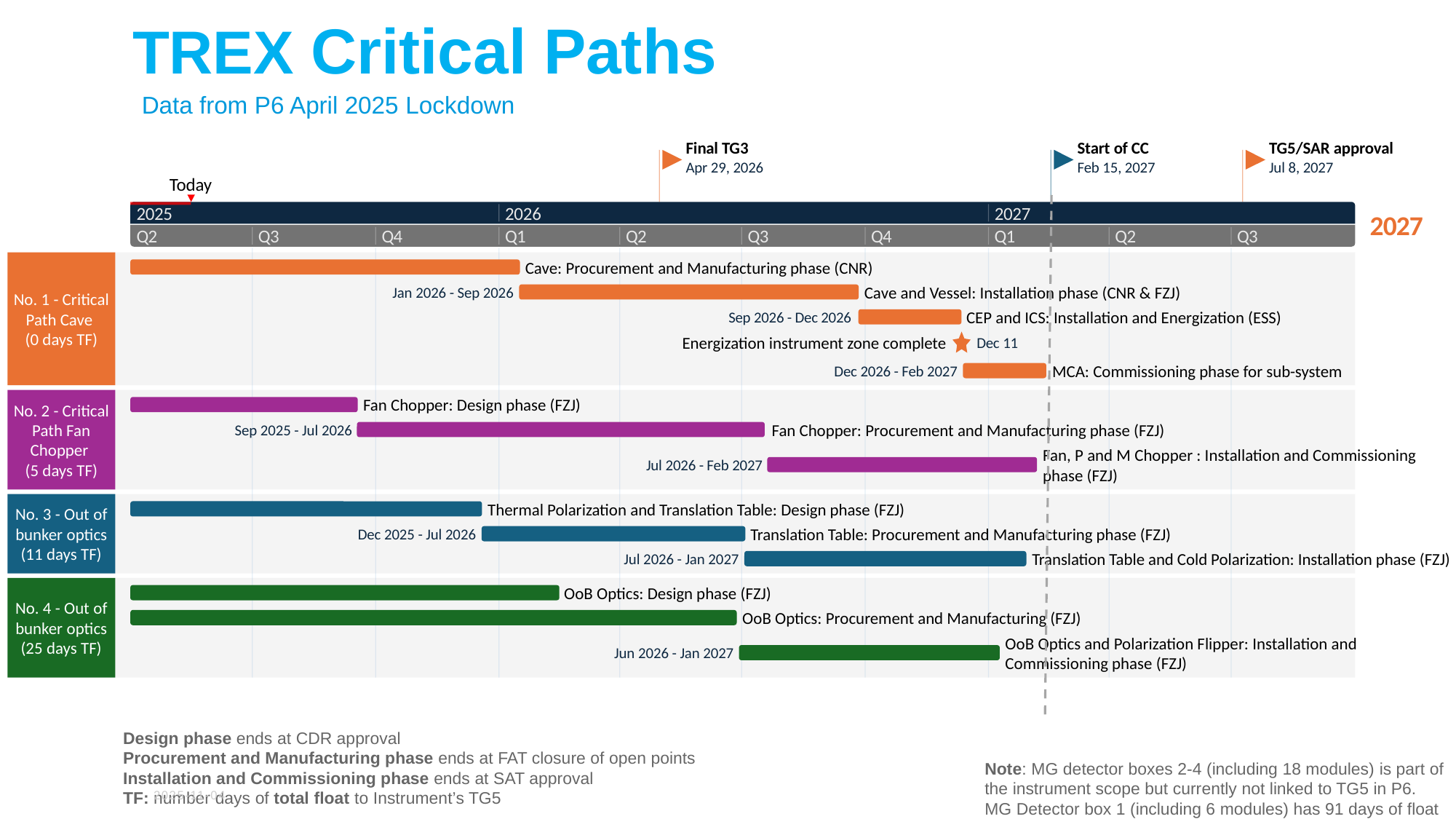

Apr 2025 - Jan 2026
Apr 2025 - Sep 2025
Apr 2025 - Dec 2025
Apr 2025 - Feb 2026
Apr 2025 - Jun 2026
229 days
140 days
188 days
140 days
218 days
150 days
324 days
208 days
181 days
121 days

54 days
45 days
145 days

2025

TREX Critical Paths
Data from P6 April 2025 Lockdown
Final TG3
Start of CC
TG5/SAR approval

Apr 29, 2026
Feb 15, 2027
Jul 8, 2027
Today

2025
2026
2027

2027
Q2
Q3
Q4
Q1
Q2
Q3
Q4
Q1
Q2
Q3

Cave: Procurement and Manufacturing phase (CNR)

Cave and Vessel: Installation phase (CNR & FZJ)
Jan 2026 - Sep 2026

No. 1 - Critical Path Cave
(0 days TF)
CEP and ICS: Installation and Energization (ESS)
Sep 2026 - Dec 2026

Energization instrument zone complete
Dec 11
MCA: Commissioning phase for sub-system
Dec 2026 - Feb 2027

Fan Chopper: Design phase (FZJ)

No. 2 - Critical Path Fan Chopper
(5 days TF)
Fan Chopper: Procurement and Manufacturing phase (FZJ)
Sep 2025 - Jul 2026

Fan, P and M Chopper : Installation and Commissioning phase (FZJ)
Jul 2026 - Feb 2027

Thermal Polarization and Translation Table: Design phase (FZJ)

No. 3 - Out of bunker optics
(11 days TF)
Translation Table: Procurement and Manufacturing phase (FZJ)
Dec 2025 - Jul 2026

Translation Table and Cold Polarization: Installation phase (FZJ)
Jul 2026 - Jan 2027

OoB Optics: Design phase (FZJ)

No. 4 - Out of bunker optics
(25 days TF)
OoB Optics: Procurement and Manufacturing (FZJ)

OoB Optics and Polarization Flipper: Installation and Commissioning phase (FZJ)
Jun 2026 - Jan 2027

Design phase ends at CDR approval
Procurement and Manufacturing phase ends at FAT closure of open points
Installation and Commissioning phase ends at SAT approval
TF: number days of total float to Instrument’s TG5

Note: MG detector boxes 2-4 (including 18 modules) is part of the instrument scope but currently not linked to TG5 in P6. MG Detector box 1 (including 6 modules) has 91 days of float
2025-11-04
TREX ICEB